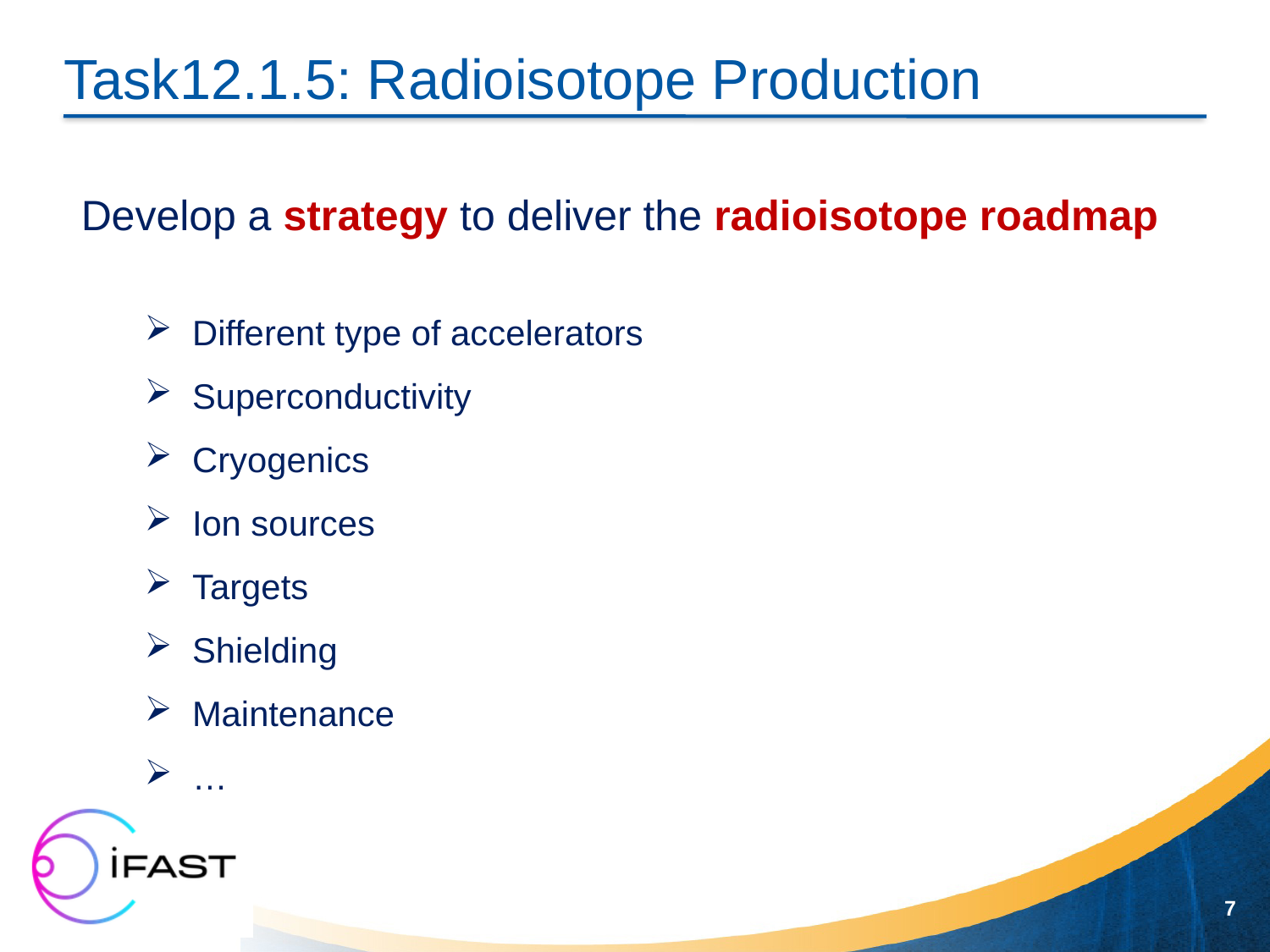

# Task12.1.5: Radioisotope Production
Develop a strategy to deliver the radioisotope roadmap

Different type of accelerators
Superconductivity
Cryogenics
Ion sources
Targets
Shielding
Maintenance
…
7